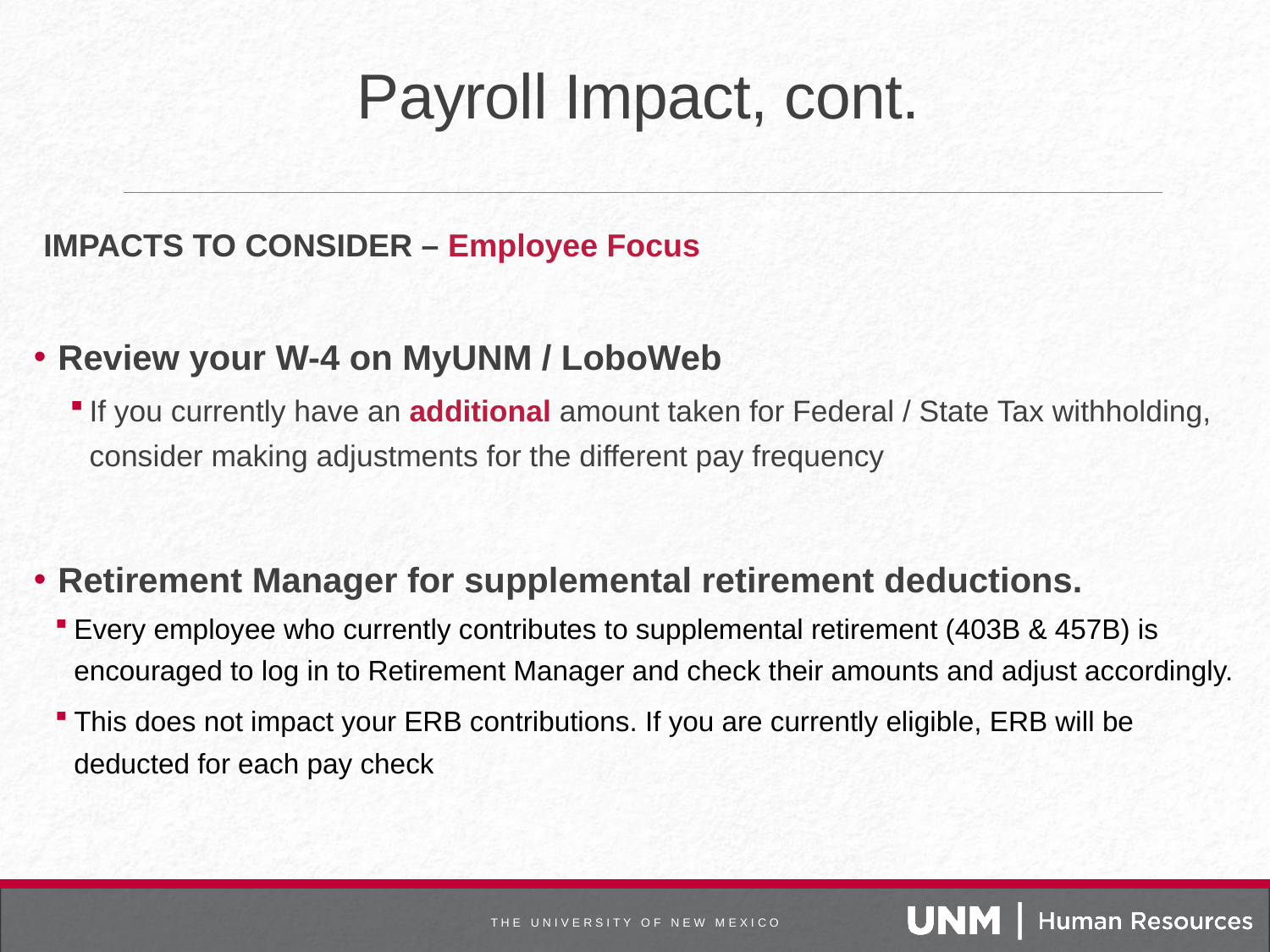

# Payroll Impact, cont.
IMPACTS TO CONSIDER – Employee Focus

Review your W-4 on MyUNM / LoboWeb
If you currently have an additional amount taken for Federal / State Tax withholding, consider making adjustments for the different pay frequency

Retirement Manager for supplemental retirement deductions.
Every employee who currently contributes to supplemental retirement (403B & 457B) is encouraged to log in to Retirement Manager and check their amounts and adjust accordingly.
This does not impact your ERB contributions. If you are currently eligible, ERB will be deducted for each pay check

T H E   U N I V E R S I T Y   O F   N E W   M E X I C O